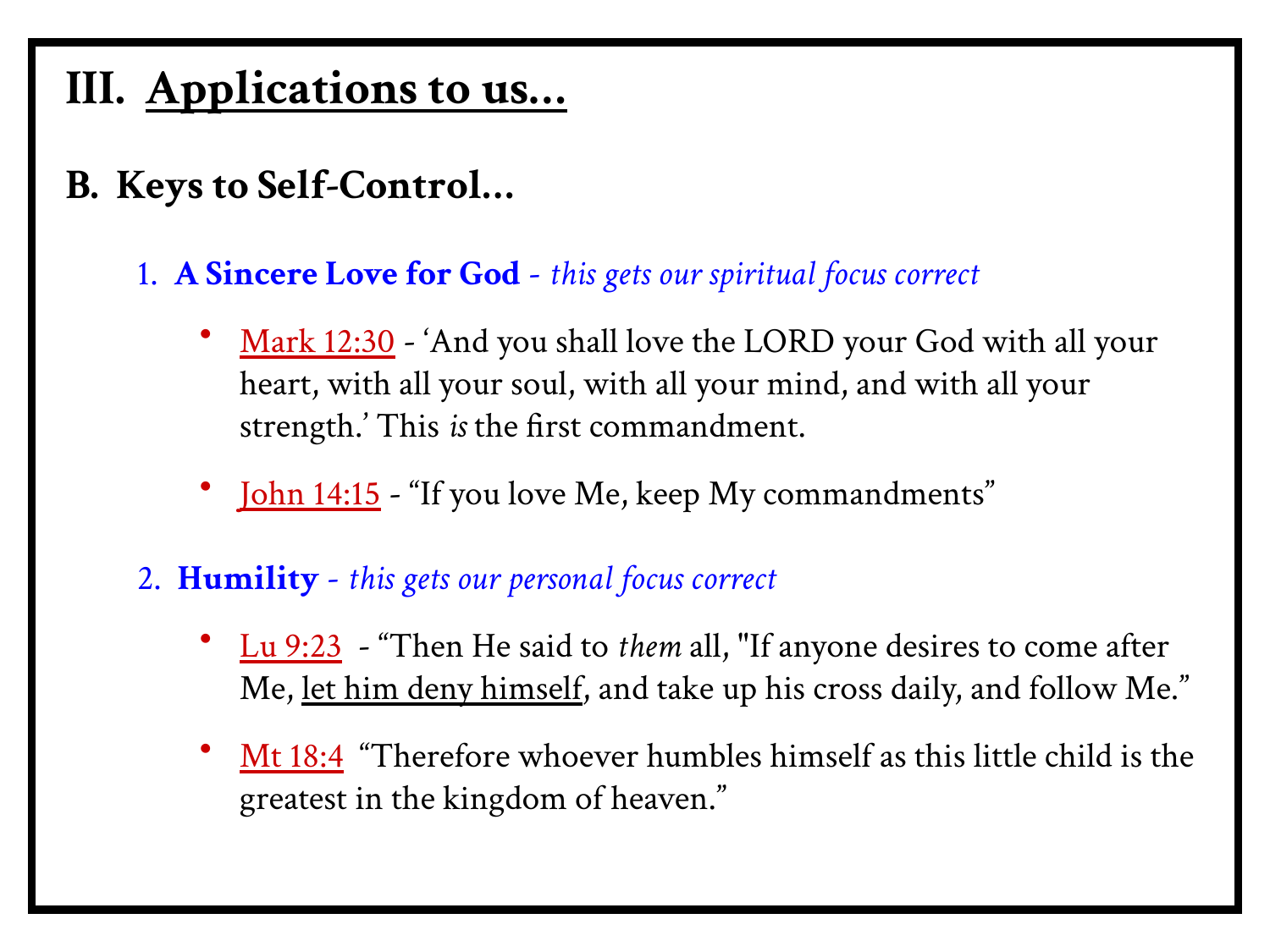

III.  Applications to us…

B.  Keys to Self-Control…

1.  A Sincere Love for God - this gets our spiritual focus correct

Mark 12:30 - ‘And you shall love the LORD your God with all your heart, with all your soul, with all your mind, and with all your strength.’ This is the first commandment.

John 14:15 - “If you love Me, keep My commandments”

2.  Humility - this gets our personal focus correct

Lu 9:23  - “Then He said to them all, "If anyone desires to come after Me, let him deny himself, and take up his cross daily, and follow Me.”

Mt 18:4  “Therefore whoever humbles himself as this little child is the greatest in the kingdom of heaven.”